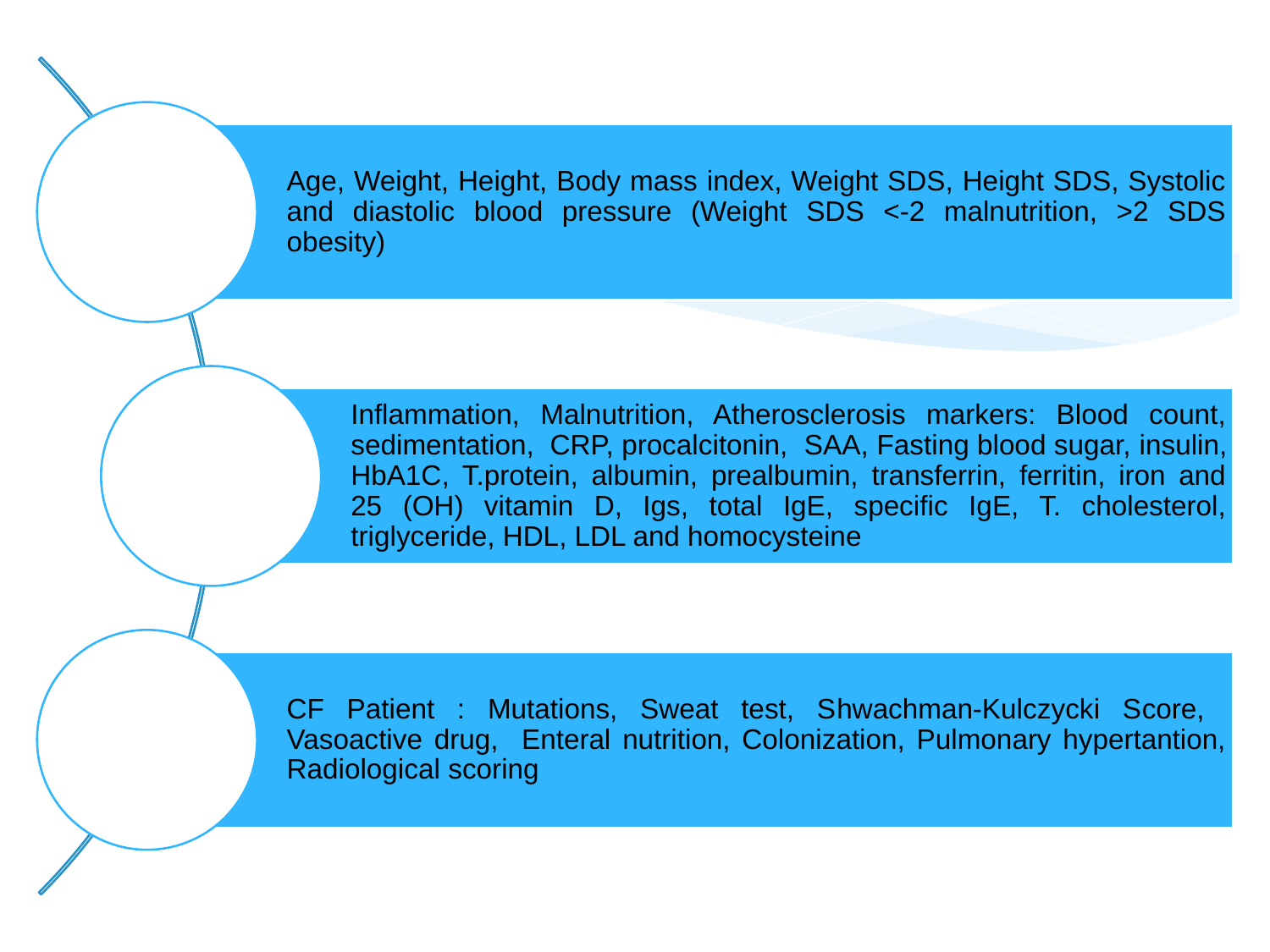

Age, Weight, Height, Body mass index, Weight SDS, Height SDS, Systolic and diastolic blood pressure (Weight SDS <-2 malnutrition, >2 SDS obesity)
Inflammation, Malnutrition, Atherosclerosis markers: Blood count, sedimentation,  CRP, procalcitonin,  SAA, Fasting blood sugar, insulin, HbA1C, T.protein, albumin, prealbumin, transferrin, ferritin, iron and 25 (OH) vitamin D, Igs, total IgE, specific IgE, T. cholesterol, triglyceride, HDL, LDL and homocysteine
CF Patient : Mutations, Sweat test, Shwachman-Kulczycki Score,  Vasoactive drug,  Enteral nutrition, Colonization, Pulmonary hypertantion, Radiological scoring